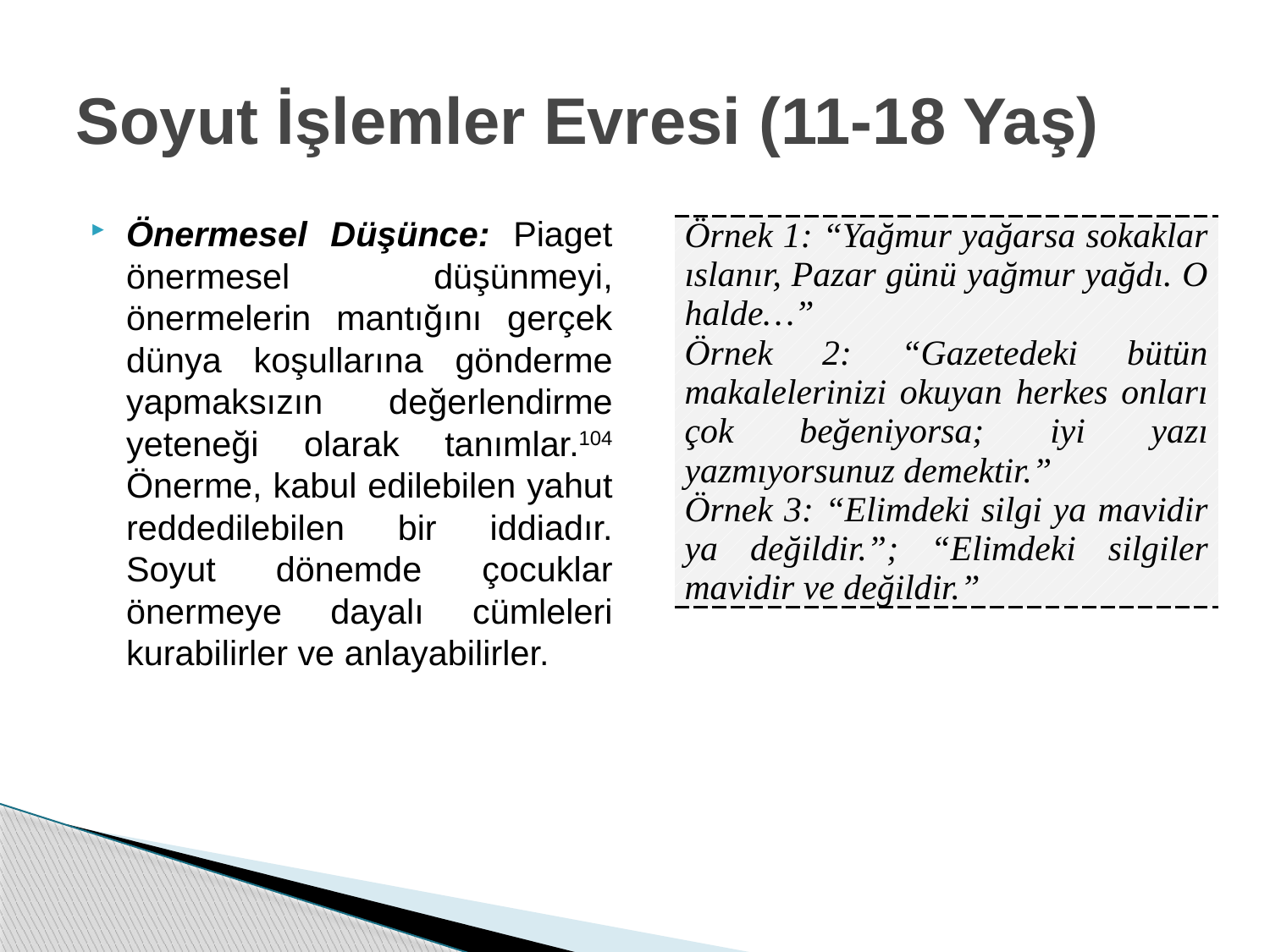

# Soyut İşlemler Evresi (11-18 Yaş)
Önermesel Düşünce: Piaget önermesel düşünmeyi, önermelerin mantığını gerçek dünya koşullarına gönderme yapmaksızın değerlendirme yeteneği olarak tanımlar.104 Önerme, kabul edilebilen yahut reddedilebilen bir iddiadır. Soyut dönemde çocuklar önermeye dayalı cümleleri kurabilirler ve anlayabilirler.
| Örnek 1: “Yağmur yağarsa sokaklar ıslanır, Pazar günü yağmur yağdı. O halde…” Örnek 2: “Gazetedeki bütün makalelerinizi okuyan herkes onları çok beğeniyorsa; iyi yazı yazmıyorsunuz demektir.” Örnek 3: “Elimdeki silgi ya mavidir ya değildir.”; “Elimdeki silgiler mavidir ve değildir.” |
| --- |